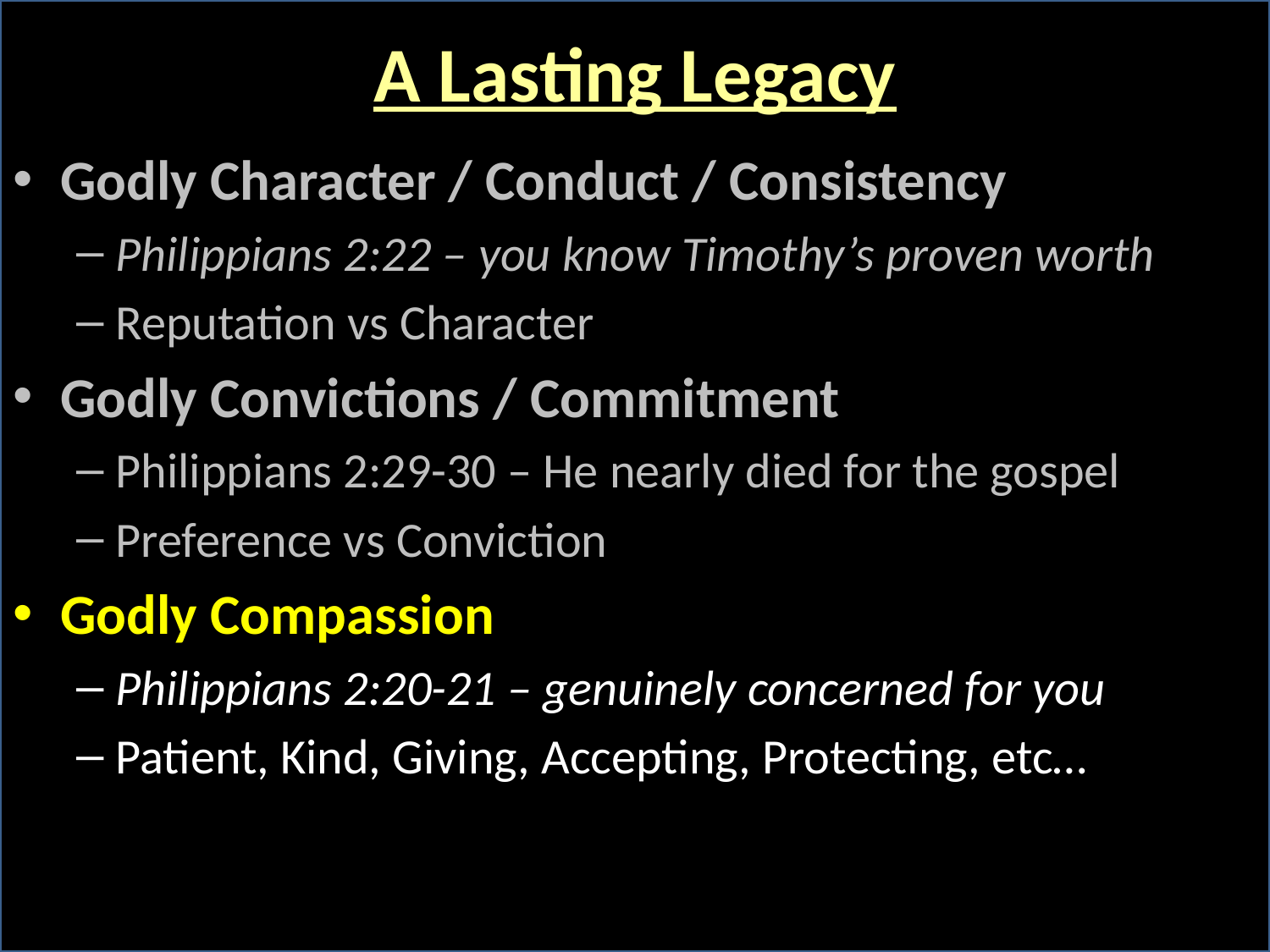

# A Lasting Legacy
Godly Character / Conduct / Consistency
Philippians 2:22 – you know Timothy’s proven worth
Reputation vs Character
Godly Convictions / Commitment
Philippians 2:29-30 – He nearly died for the gospel
Preference vs Conviction
Godly Compassion
Philippians 2:20-21 – genuinely concerned for you
Patient, Kind, Giving, Accepting, Protecting, etc…